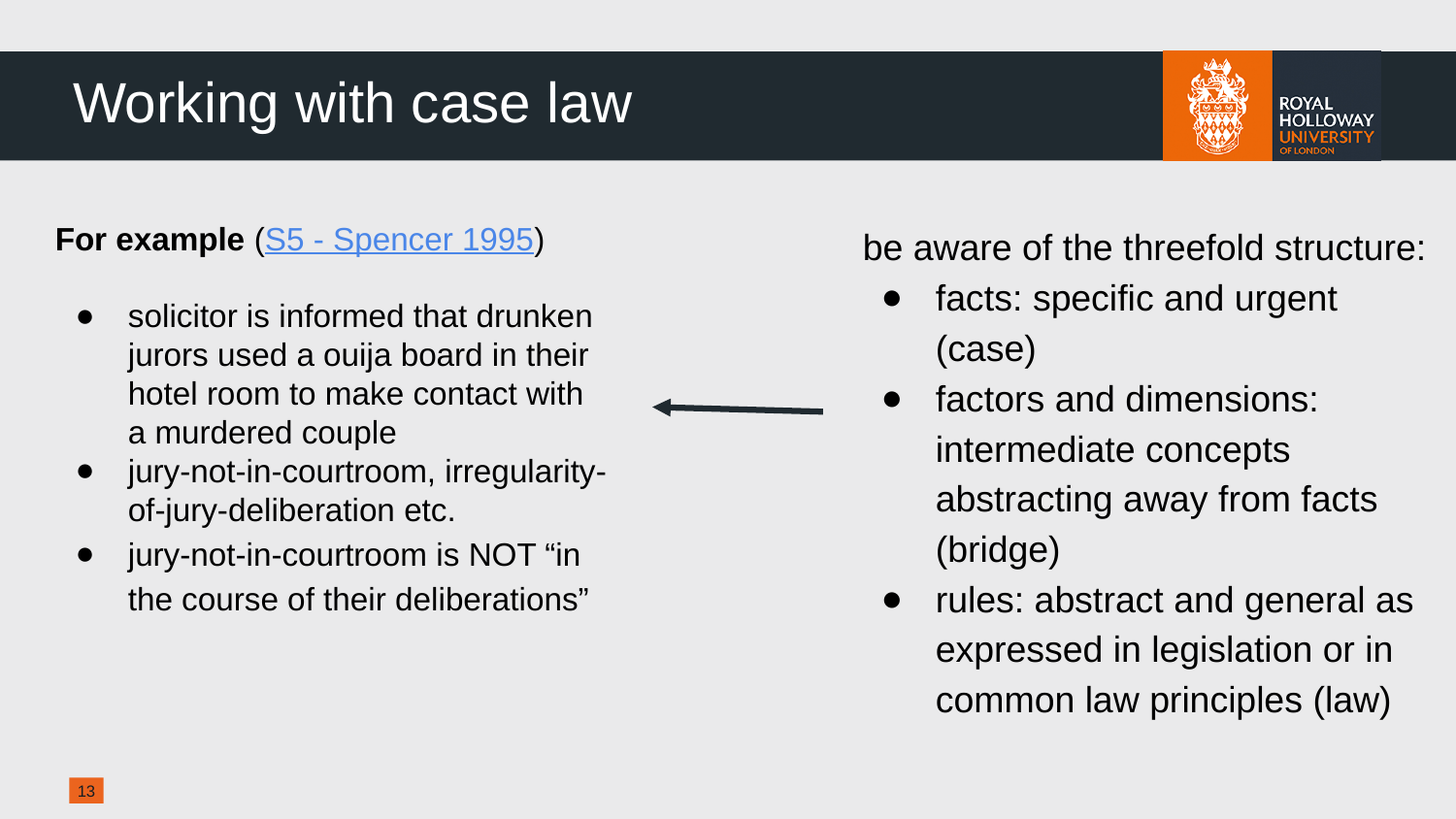

# Working with case law
For example (S5 - Spencer 1995)

solicitor is informed that drunken jurors used a ouija board in their hotel room to make contact with a murdered couple
jury-not-in-courtroom, irregularity-of-jury-deliberation etc.
jury-not-in-courtroom is NOT “in the course of their deliberations”

be aware of the threefold structure:
facts: specific and urgent (case)
factors and dimensions: intermediate concepts abstracting away from facts (bridge)
rules: abstract and general as expressed in legislation or in common law principles (law)

13